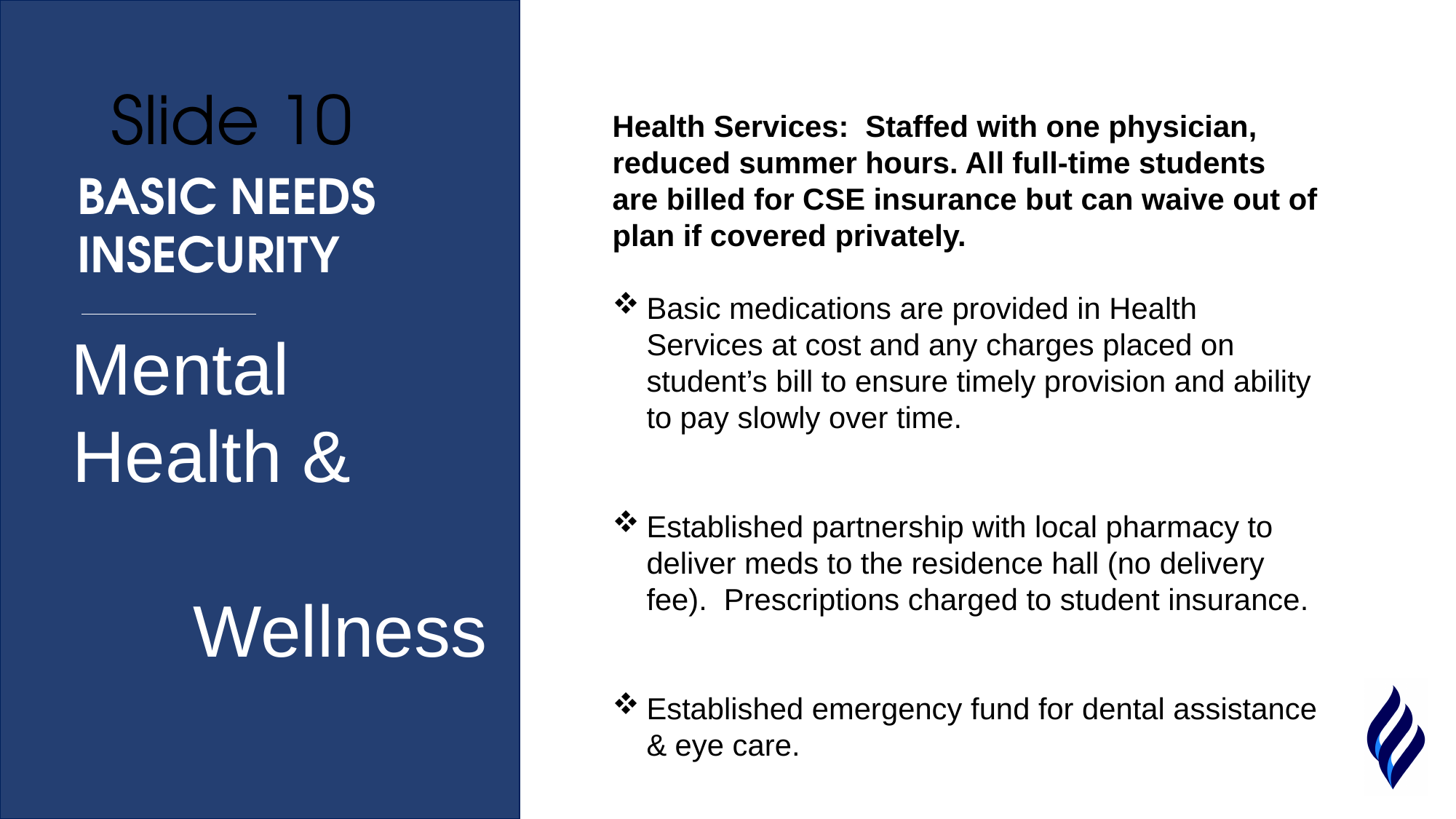

Mental
Health &                                    Wellness
# Slide 10
Health Services:  Staffed with one physician, reduced summer hours. All full-time students are billed for CSE insurance but can waive out of plan if covered privately.

Basic medications are provided in Health Services at cost and any charges placed on student’s bill to ensure timely provision and ability to pay slowly over time.

Established partnership with local pharmacy to deliver meds to the residence hall (no delivery fee).  Prescriptions charged to student insurance.

Established emergency fund for dental assistance & eye care.
BASIC NEEDS INSECURITY